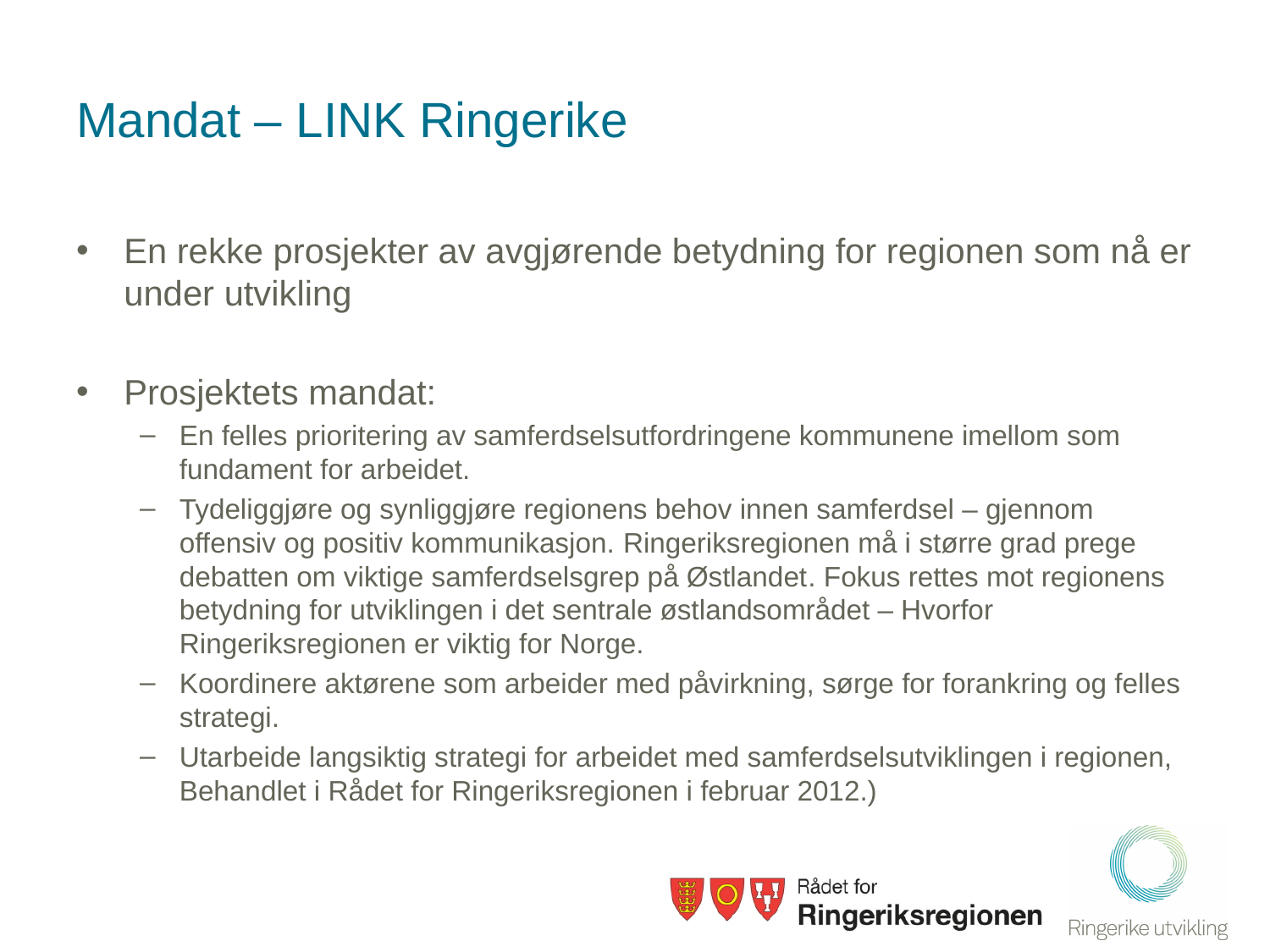

# Mandat – LINK Ringerike
En rekke prosjekter av avgjørende betydning for regionen som nå er under utvikling

Prosjektets mandat:
En felles prioritering av samferdselsutfordringene kommunene imellom som fundament for arbeidet.
Tydeliggjøre og synliggjøre regionens behov innen samferdsel – gjennom offensiv og positiv kommunikasjon. Ringeriksregionen må i større grad prege debatten om viktige samferdselsgrep på Østlandet. Fokus rettes mot regionens betydning for utviklingen i det sentrale østlandsområdet – Hvorfor Ringeriksregionen er viktig for Norge.
Koordinere aktørene som arbeider med påvirkning, sørge for forankring og felles strategi.
Utarbeide langsiktig strategi for arbeidet med samferdselsutviklingen i regionen, Behandlet i Rådet for Ringeriksregionen i februar 2012.)